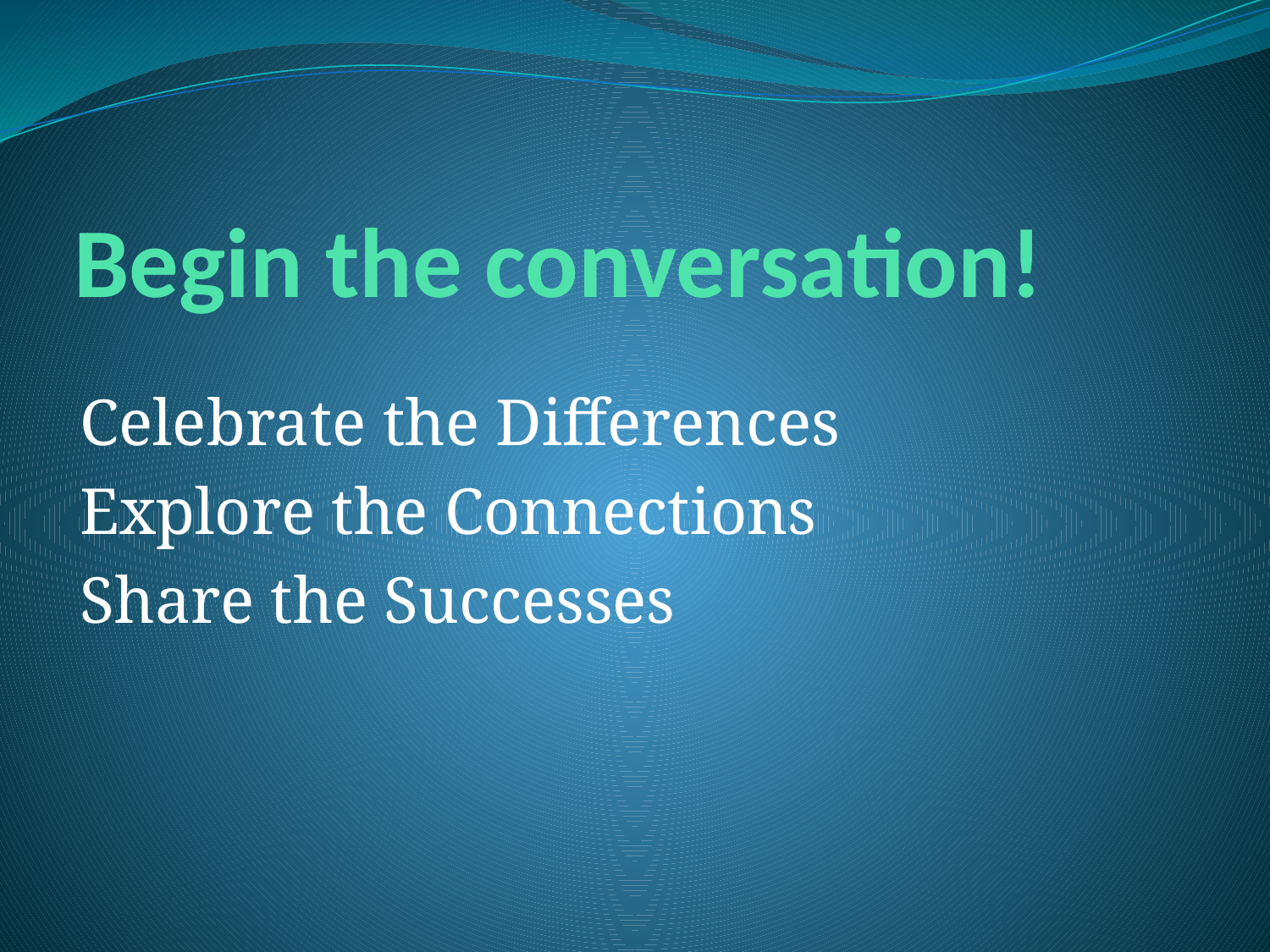

# Begin the conversation!
Celebrate the Differences
Explore the Connections
Share the Successes